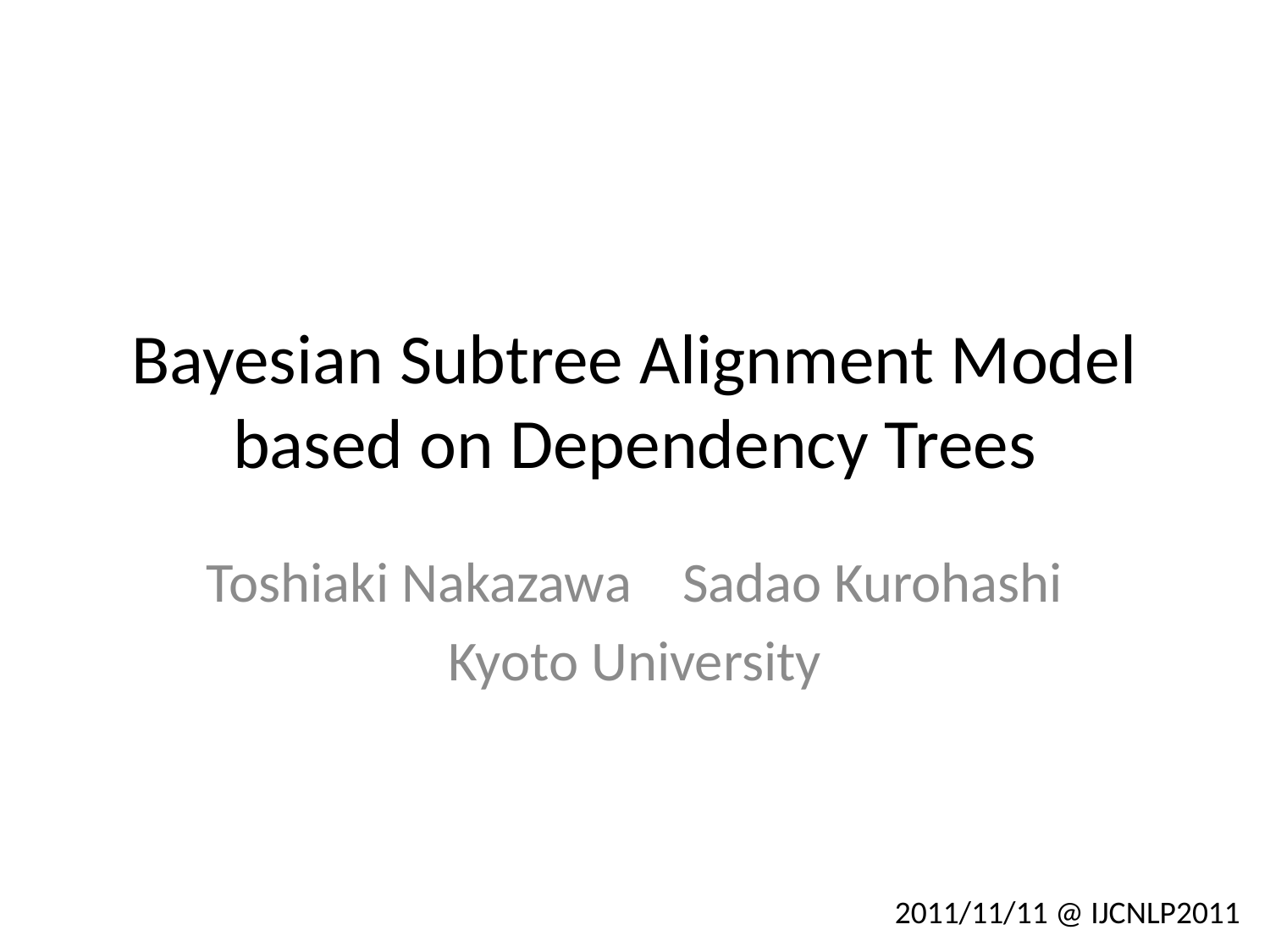

# Bayesian Subtree Alignment Model based on Dependency Trees
Toshiaki Nakazawa    Sadao Kurohashi
Kyoto University
1
2011/11/11 @ IJCNLP2011